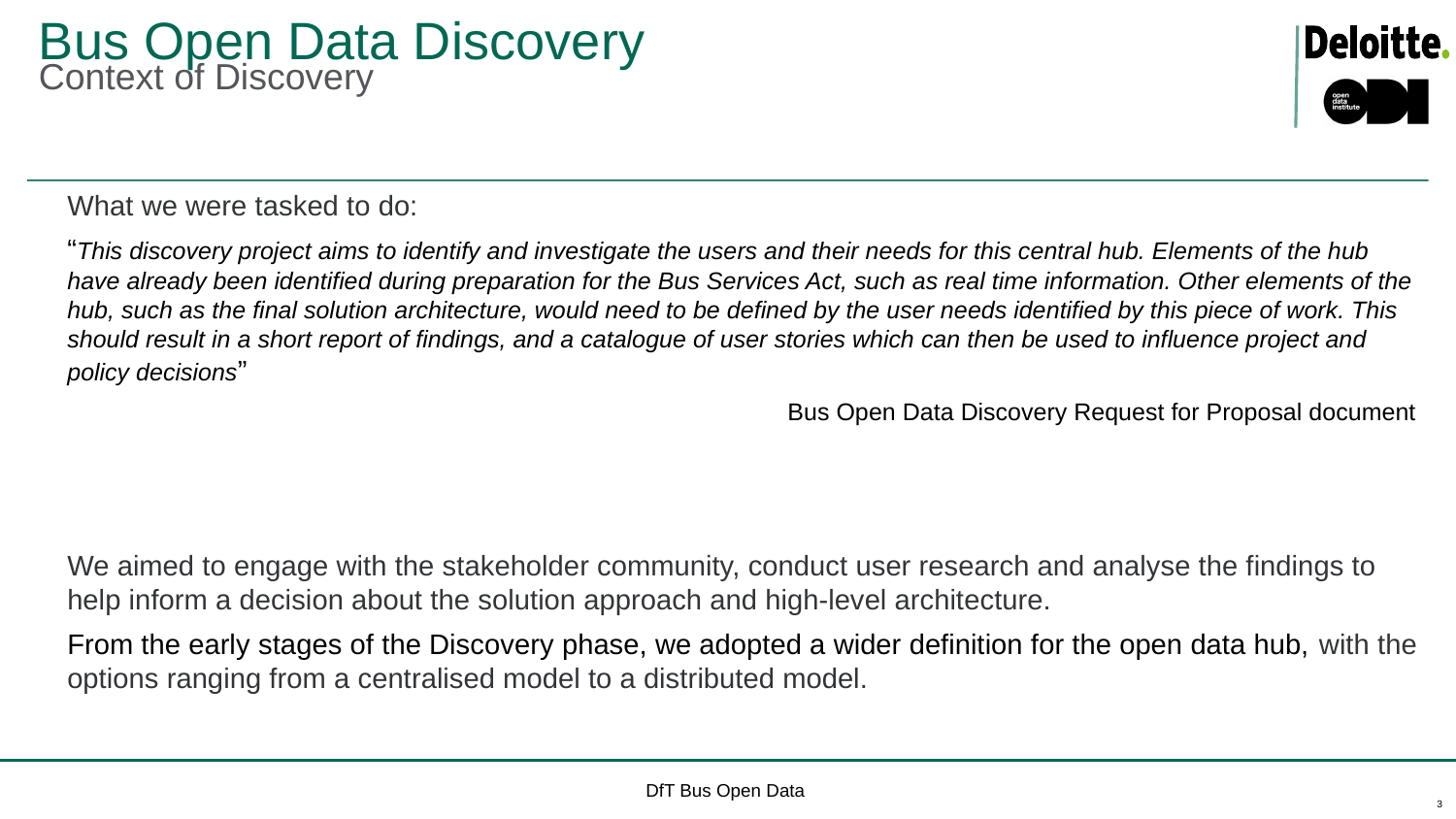

# Bus Open Data Discovery
Context of Discovery
What we were tasked to do:
“This discovery project aims to identify and investigate the users and their needs for this central hub. Elements of the hub have already been identified during preparation for the Bus Services Act, such as real time information. Other elements of the hub, such as the final solution architecture, would need to be defined by the user needs identified by this piece of work. This should result in a short report of findings, and a catalogue of user stories which can then be used to influence project and policy decisions”
Bus Open Data Discovery Request for Proposal document

We aimed to engage with the stakeholder community, conduct user research and analyse the findings to help inform a decision about the solution approach and high-level architecture.
From the early stages of the Discovery phase, we adopted a wider definition for the open data hub, with the options ranging from a centralised model to a distributed model.
DfT Bus Open Data
3